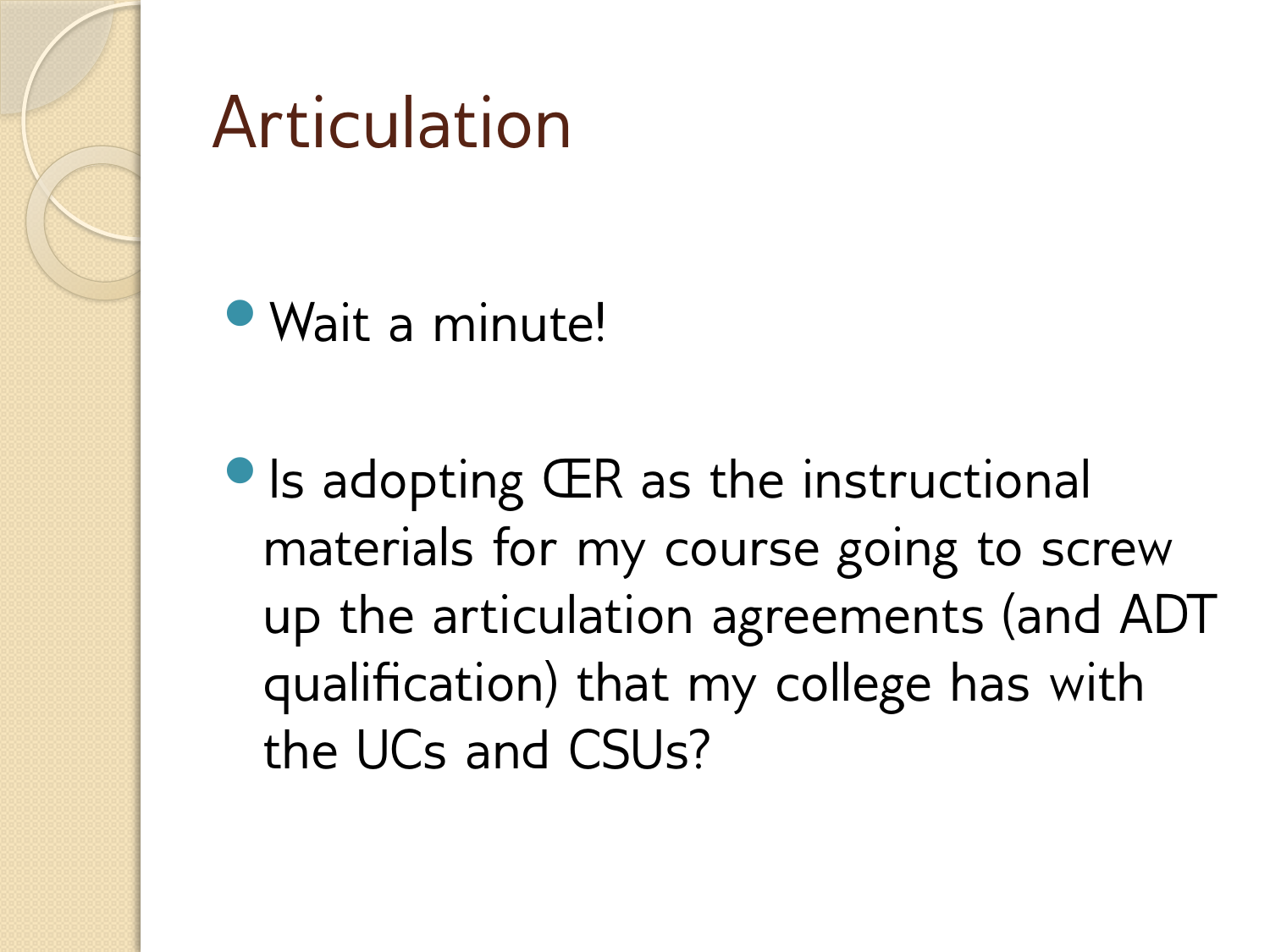

# Articulation

Wait a minute!

Is adopting OER as the instructional materials for my course going to screw up the articulation agreements (and ADT qualification) that my college has with the UCs and CSUs?